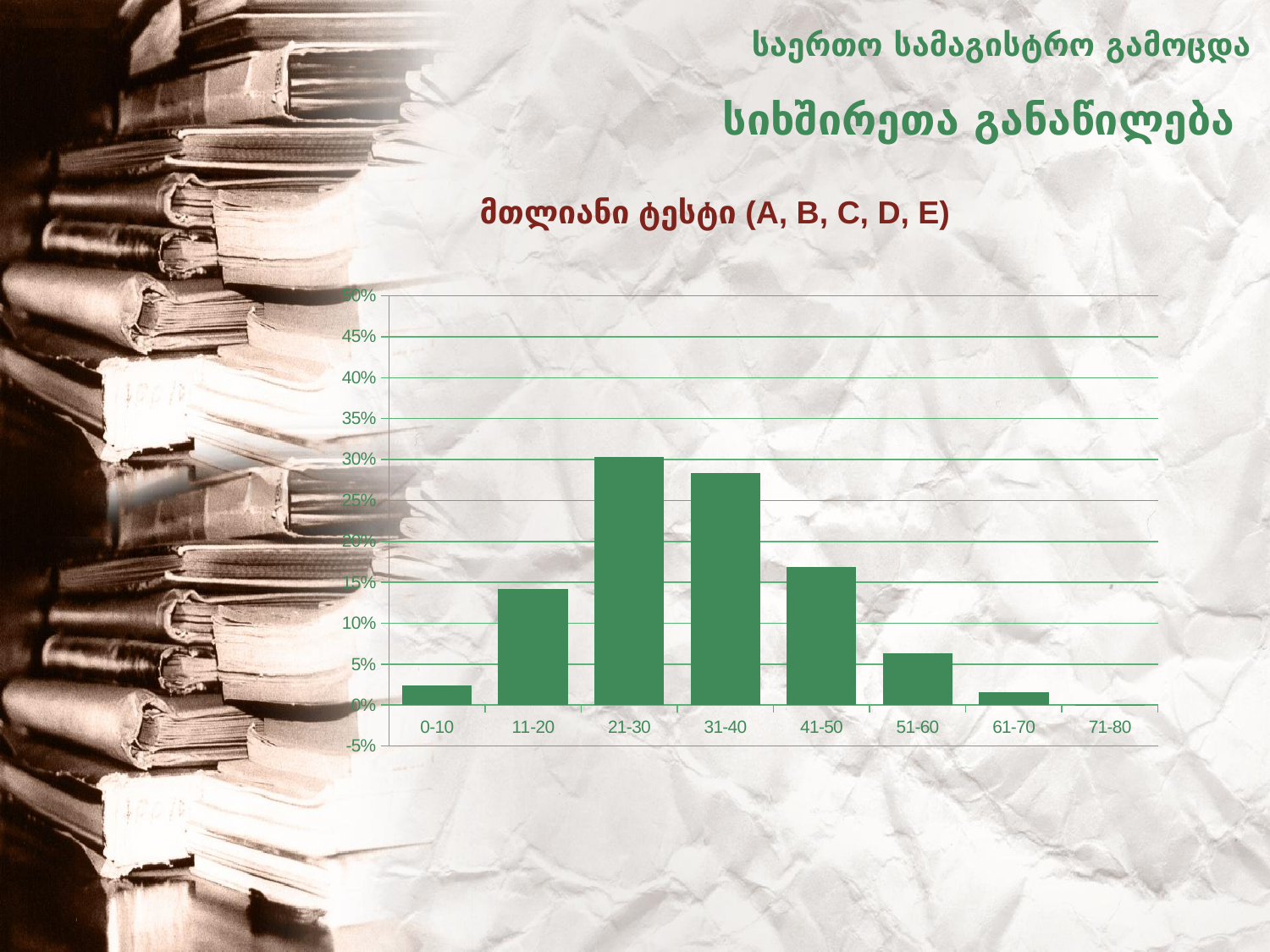

საერთო სამაგისტრო გამოცდა
# სიხშირეთა განაწილება
მთლიანი ტესტი (A, B, C, D, E)

### Chart

| Category | Series 1 |
|---|---|
| 0-10 | 0.024312431243124308 |
| 11-20 | 0.1413641364136414 |
| 21-30 | 0.3034103410341035 |
| 31-40 | 0.28305830583058317 |
| 41-50 | 0.16897689768976895 |
| 51-60 | 0.06303630363036303 |
| 61-70 | 0.01551155115511552 |
| 71-80 | 0.0003300330033003301 |